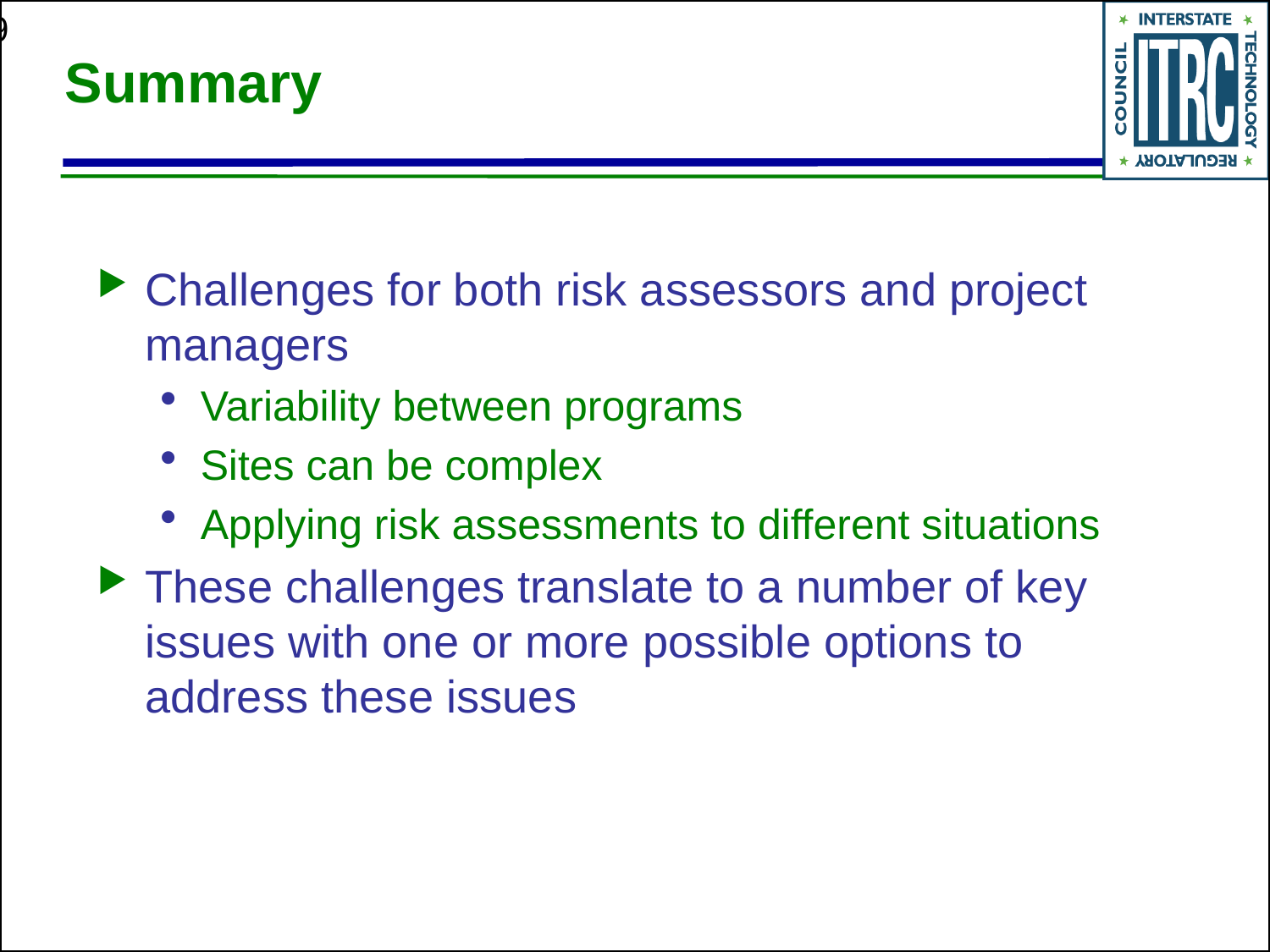

# Summary
Challenges for both risk assessors and project managers
Variability between programs
Sites can be complex
Applying risk assessments to different situations
These challenges translate to a number of key issues with one or more possible options to address these issues